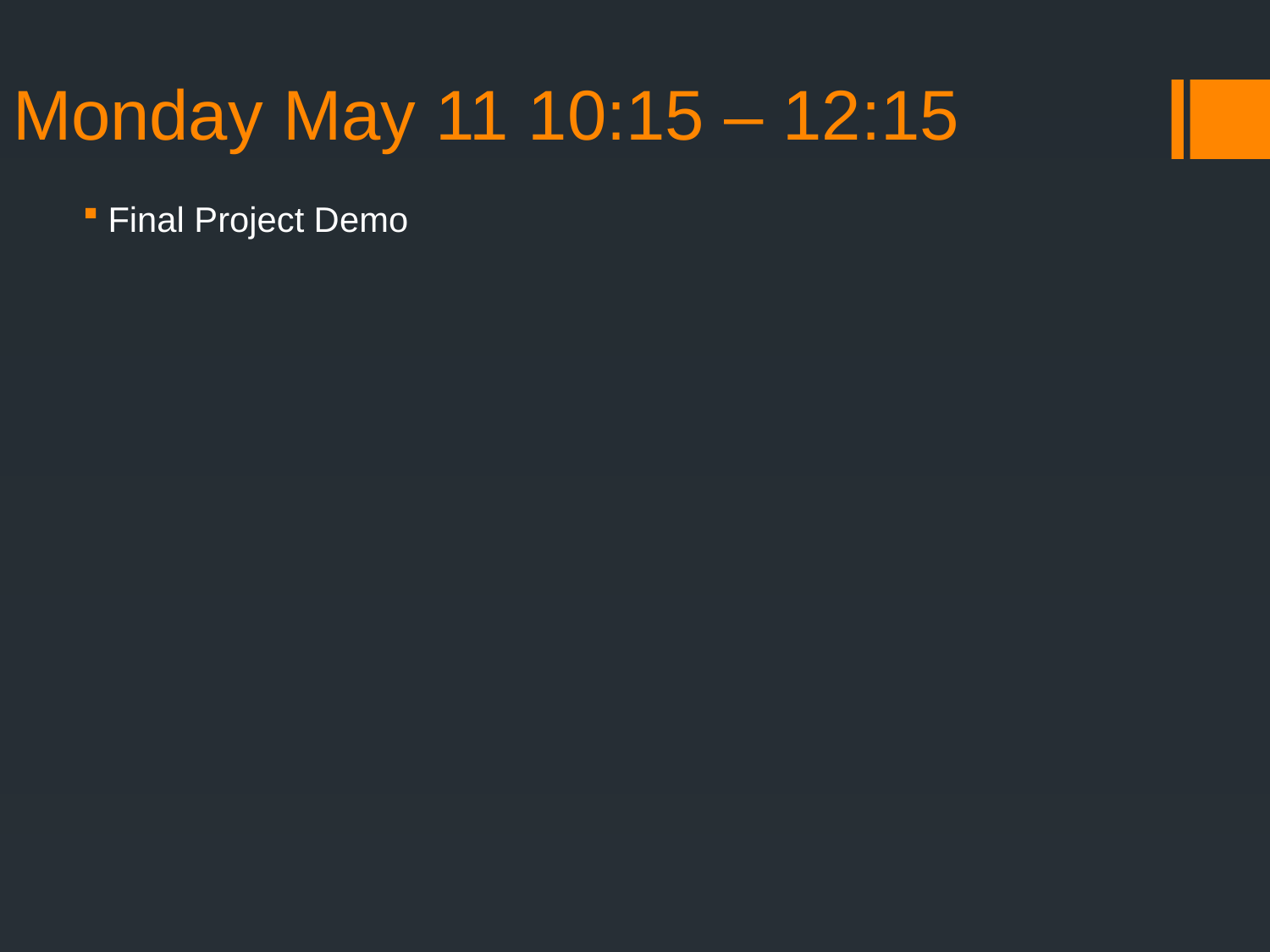

# Monday May 11 10:15 – 12:15
Final Project Demo